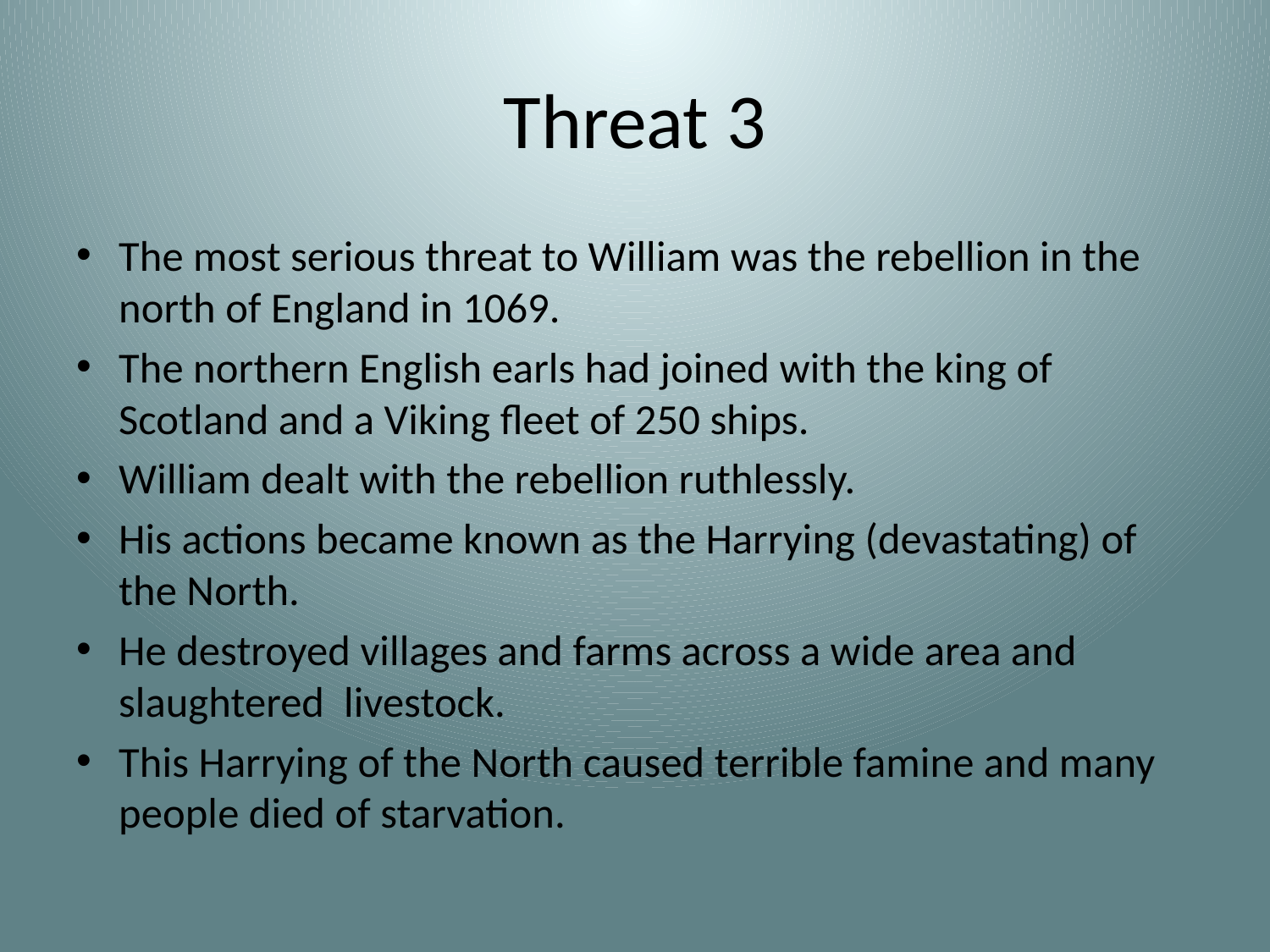

# Threat 3
The most serious threat to William was the rebellion in the north of England in 1069.
The northern English earls had joined with the king of Scotland and a Viking fleet of 250 ships.
William dealt with the rebellion ruthlessly.
His actions became known as the Harrying (devastating) of the North.
He destroyed villages and farms across a wide area and slaughtered  livestock.
This Harrying of the North caused terrible famine and many people died of starvation.